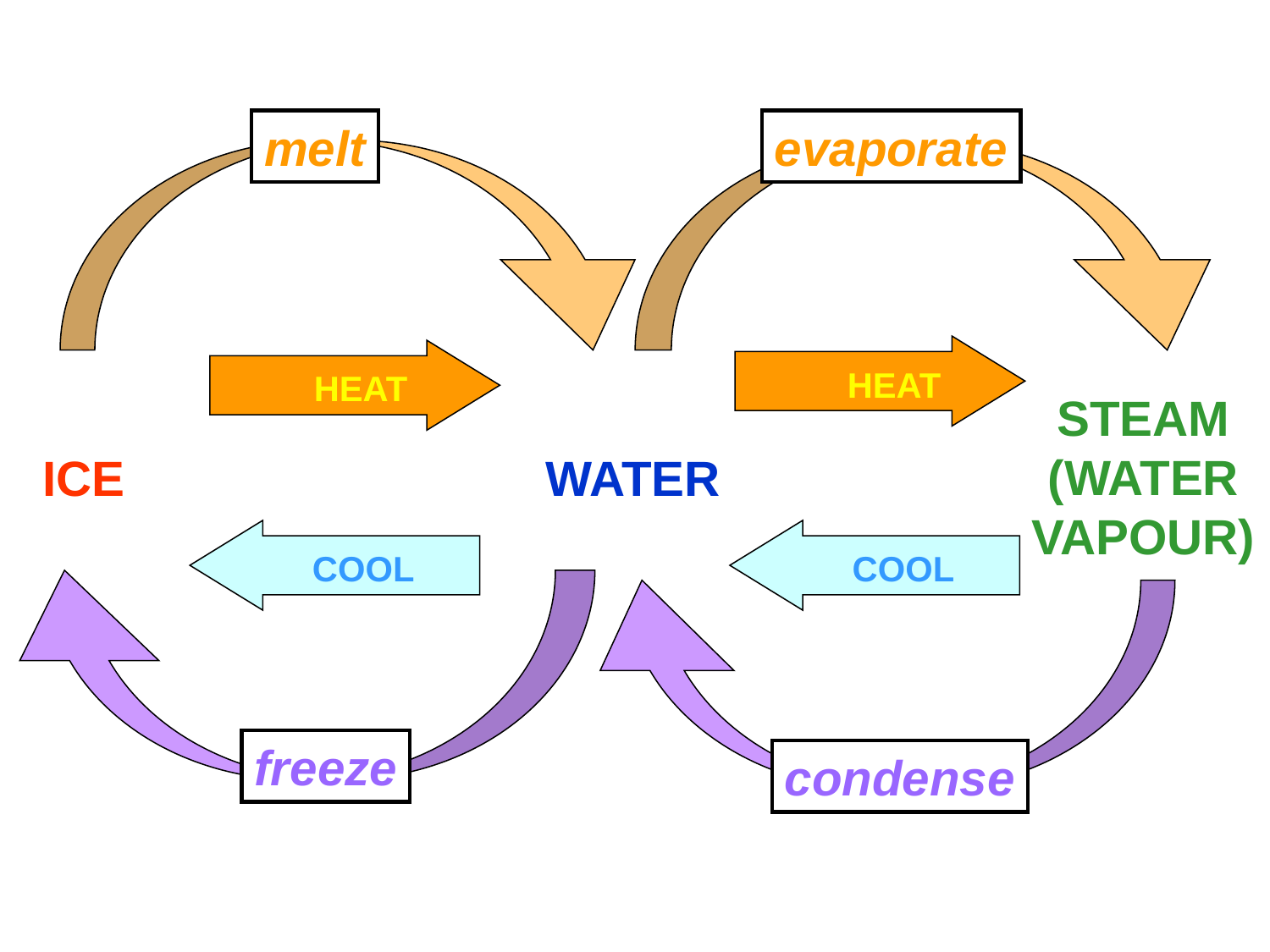

melt

evaporate

HEAT

HEAT
STEAM
(WATER
VAPOUR)
ICE
WATER

COOL

COOL

freeze

condense